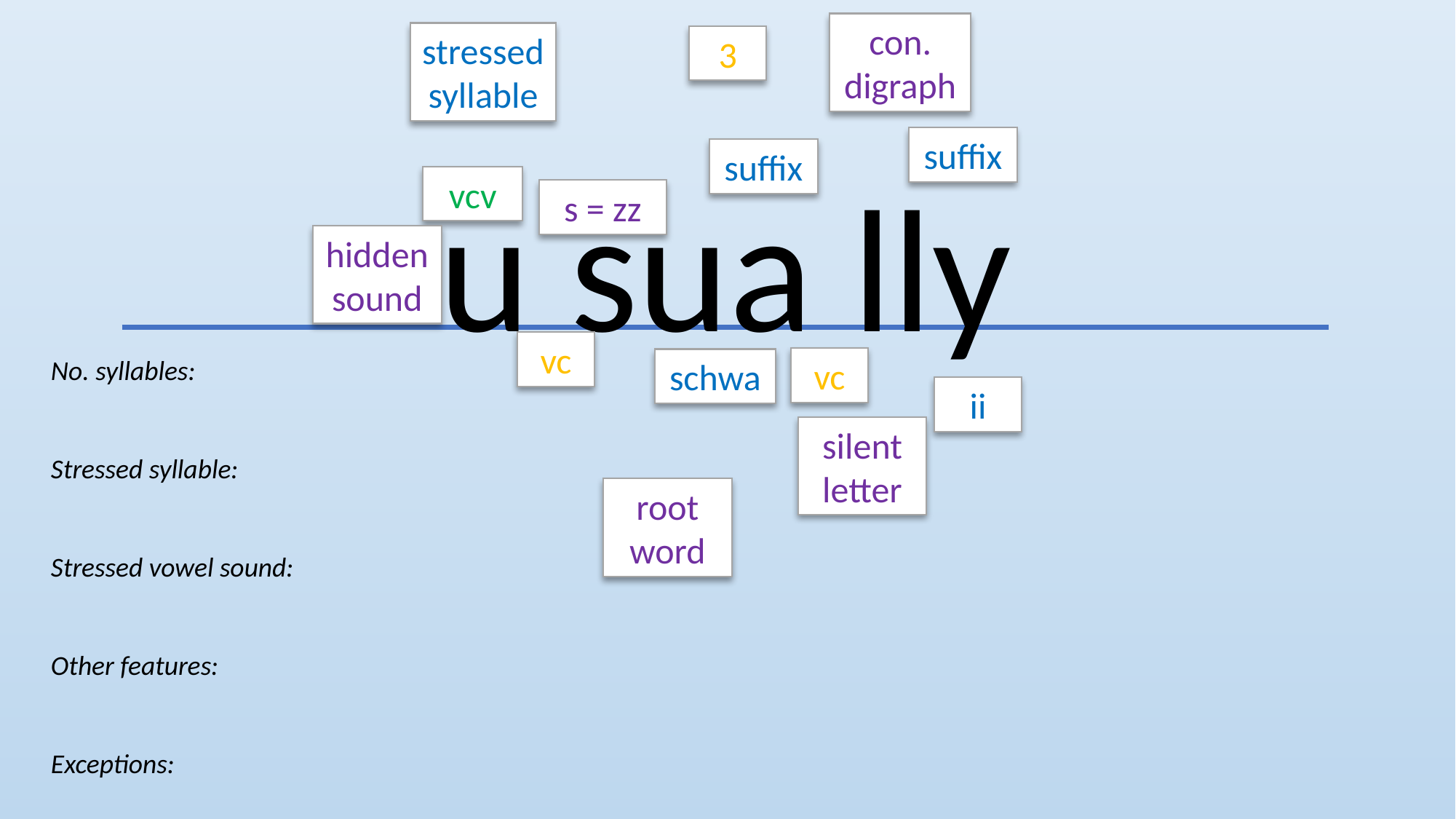

con. digraph
stressed
syllable
3
suffix
suffix
u sua lly
vcv
s = zz
hidden sound
vc
No. syllables:

Stressed syllable:

Stressed vowel sound:

Other features:

Exceptions:
vc
schwa
ii
silent
letter
root
word